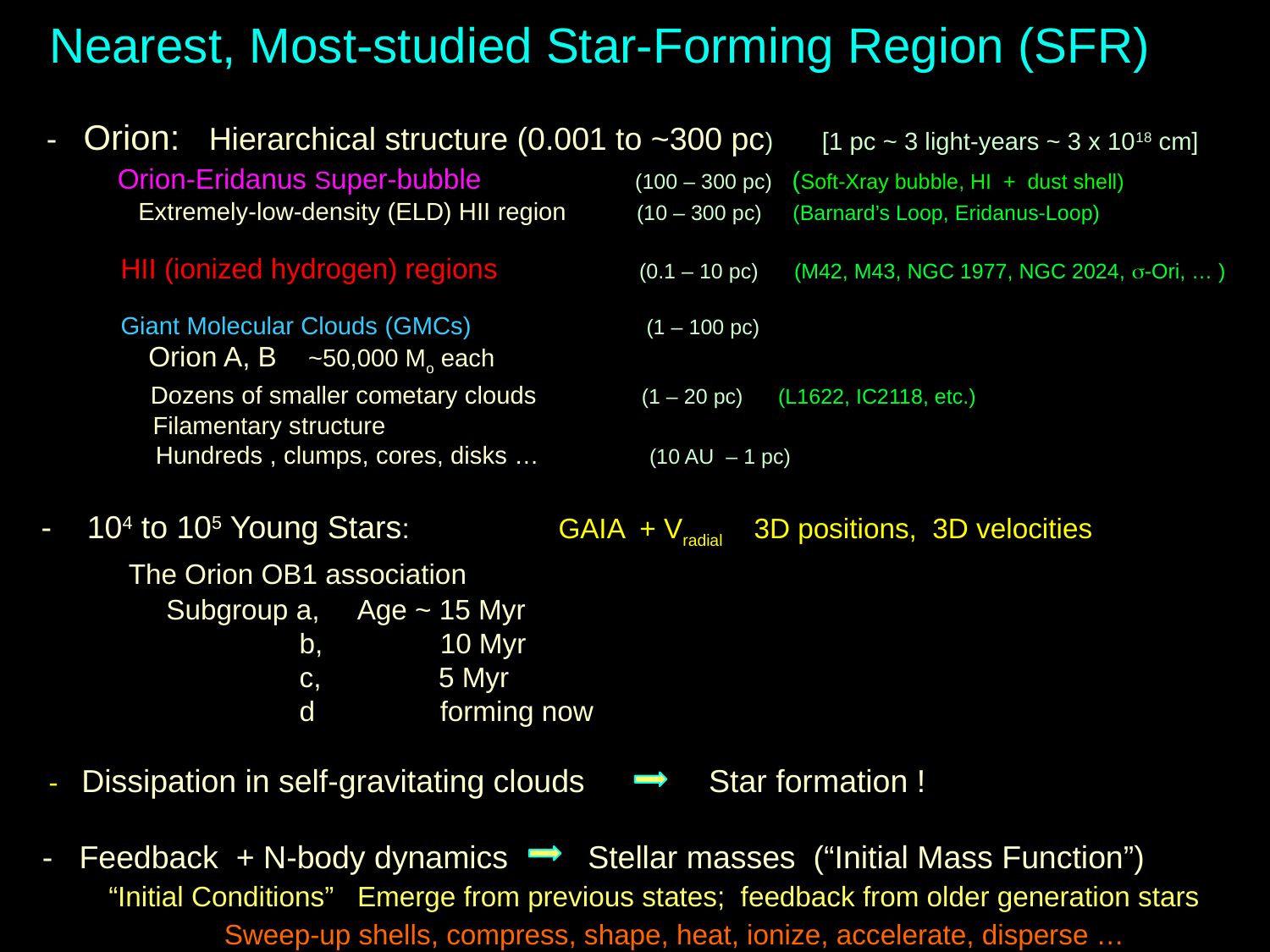

Nearest, Most-studied Star-Forming Region (SFR)

     -   Orion:   Hierarchical structure (0.001 to ~300 pc)       [1 pc ~ 3 light-years ~ 3 x 1018 cm]
             Orion-Eridanus Super-bubble                      (100 – 300 pc)   (Soft-Xray bubble, HI  +  dust shell)
                       Extremely-low-density (ELD) HII region          (10 – 300 pc)     (Barnard’s Loop, Eridanus-Loop)

                 HII (ionized hydrogen) regions                  (0.1 – 10 pc)      (M42, M43, NGC 1977, NGC 2024, s-Ori, … )

                 Giant Molecular Clouds (GMCs)                         (1 – 100 pc)
                     Orion A, B    ~50,000 Mo each
                   Dozens of smaller cometary clouds               (1 – 20 pc)     (L1622, IC2118, etc.)
                          Filamentary structure
                      Hundreds , clumps, cores, disks …                    (10 AU  – 1 pc)

     -    104 to 105 Young Stars:                   GAIA  + Vradial    3D positions,  3D velocities
             The Orion OB1 association
                     Subgroup a,     Age ~ 15 Myr
                                      b,               10 Myr
                                      c,               5 Myr
                                      d                forming now

      -   Dissipation in self-gravitating clouds              Star formation !

     -   Feedback  + N-body dynamics         Stellar masses  (“Initial Mass Function”)
            “Initial Conditions”   Emerge from previous states;  feedback from older generation stars
                         Sweep-up shells, compress, shape, heat, ionize, accelerate, disperse …